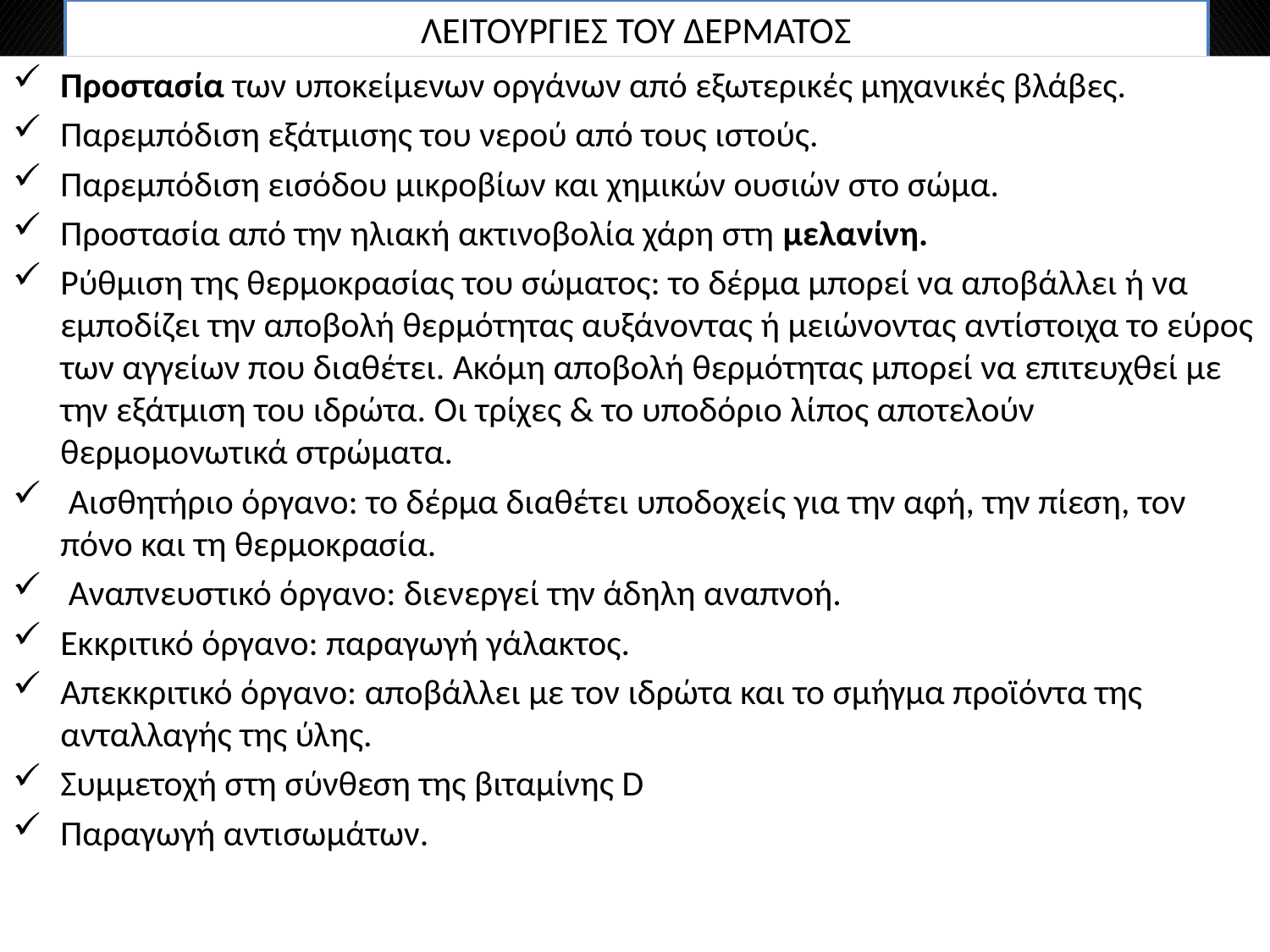

# ΛΕΙΤΟΥΡΓΙΕΣ ΤΟΥ ΔΕΡΜΑΤΟΣ
Προστασία των υποκείμενων οργάνων από εξωτερικές μηχανικές βλάβες.
Παρεμπόδιση εξάτμισης του νερού από τους ιστούς.
Παρεμπόδιση εισόδου μικροβίων και χημικών ουσιών στο σώμα.
Προστασία από την ηλιακή ακτινοβολία χάρη στη μελανίνη.
Ρύθμιση της θερμοκρασίας του σώματος: το δέρμα μπορεί να αποβάλλει ή να εμποδίζει την αποβολή θερμότητας αυξάνοντας ή μειώνοντας αντίστοιχα το εύρος των αγγείων που διαθέτει. Ακόμη αποβολή θερμότητας μπορεί να επιτευχθεί με την εξάτμιση του ιδρώτα. Οι τρίχες & το υποδόριο λίπος αποτελούν θερμομονωτικά στρώματα.
 Αισθητήριο όργανο: το δέρμα διαθέτει υποδοχείς για την αφή, την πίεση, τον πόνο και τη θερμοκρασία.
 Αναπνευστικό όργανο: διενεργεί την άδηλη αναπνοή.
Εκκριτικό όργανο: παραγωγή γάλακτος.
Απεκκριτικό όργανο: αποβάλλει με τον ιδρώτα και το σμήγμα προϊόντα της ανταλλαγής της ύλης.
Συμμετοχή στη σύνθεση της βιταμίνης D
Παραγωγή αντισωμάτων.
6/12/2014
Αναστασιάδη Ντότσικα Ιωάννα Μ.Δ.Ε.
8